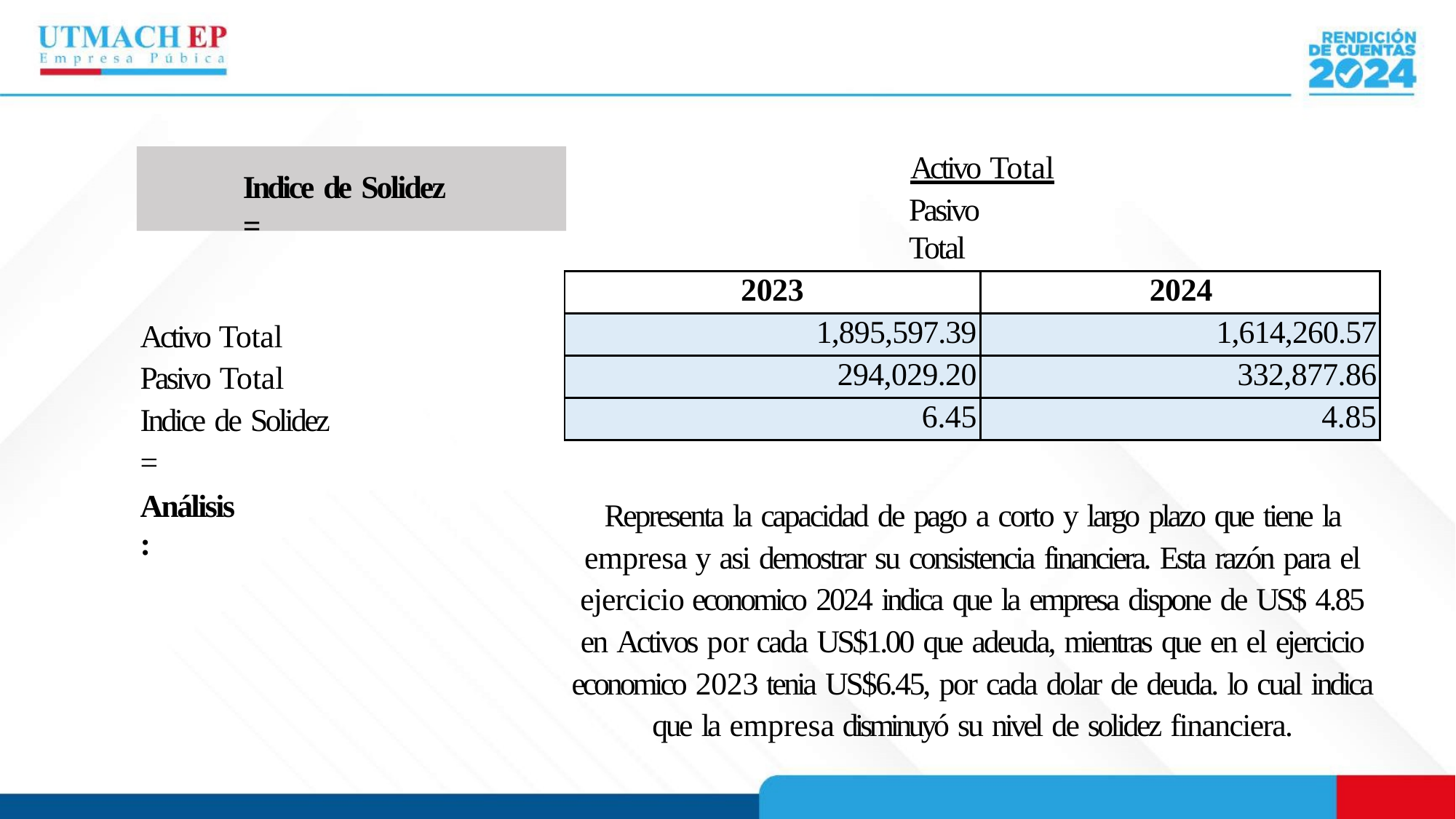

Activo Total

Indice de Solidez =
Pasivo Total
| 2023 | 2024 |
| --- | --- |
| 1,895,597.39 | 1,614,260.57 |
| 294,029.20 | 332,877.86 |
| 6.45 | 4.85 |
Activo Total Pasivo Total Indice de Solidez =
Análisis:
Representa la capacidad de pago a corto y largo plazo que tiene la empresa y asi demostrar su consistencia financiera. Esta razón para el ejercicio economico 2024 indica que la empresa dispone de US$ 4.85 en Activos por cada US$1.00 que adeuda, mientras que en el ejercicio economico 2023 tenia US$6.45, por cada dolar de deuda. lo cual indica que la empresa disminuyó su nivel de solidez financiera.